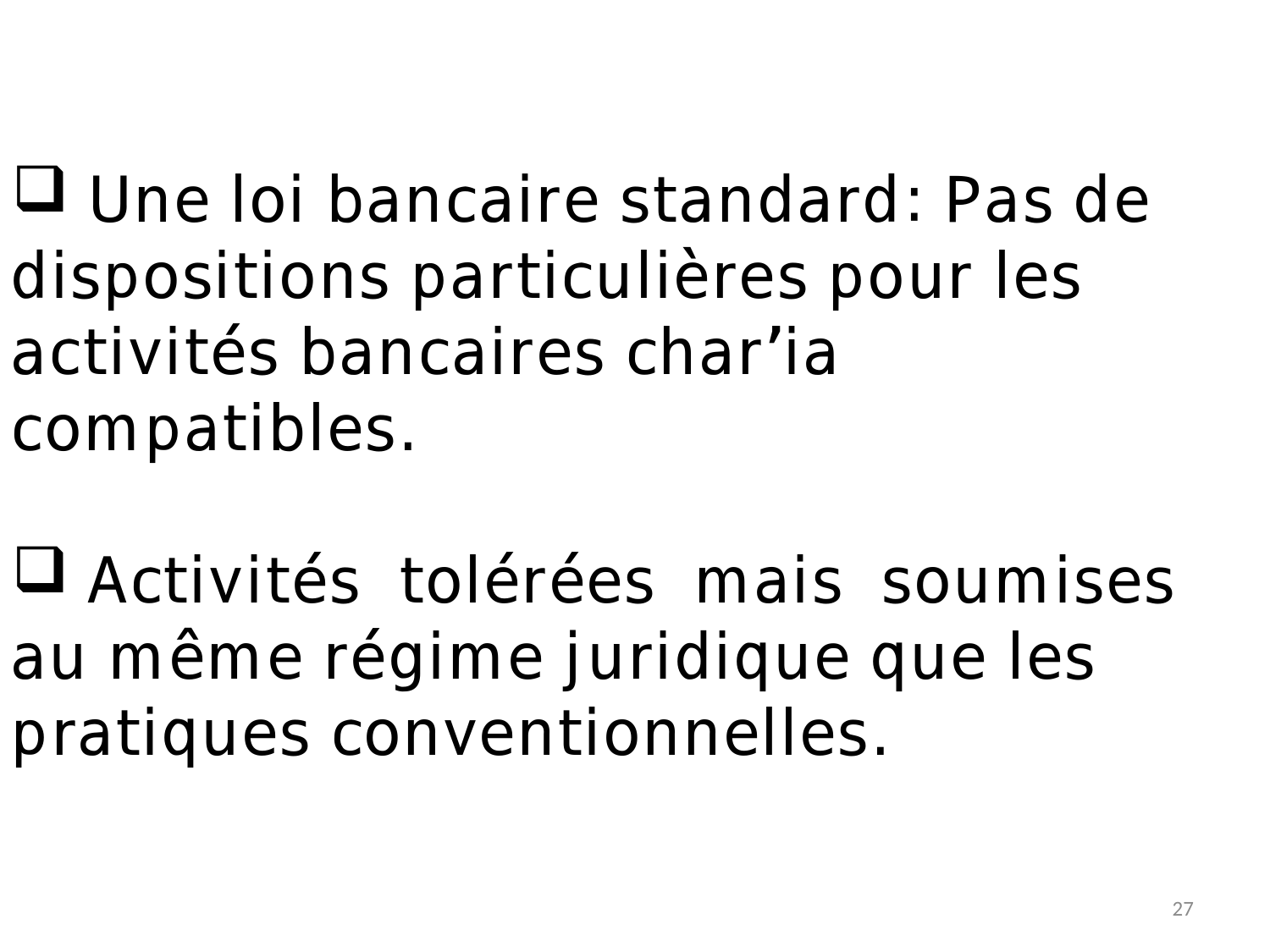

Une loi bancaire standard: Pas de dispositions particulières pour les activités bancaires char’ia compatibles.

 Activités  tolérées  mais  soumises au même régime juridique que les  pratiques conventionnelles.
27